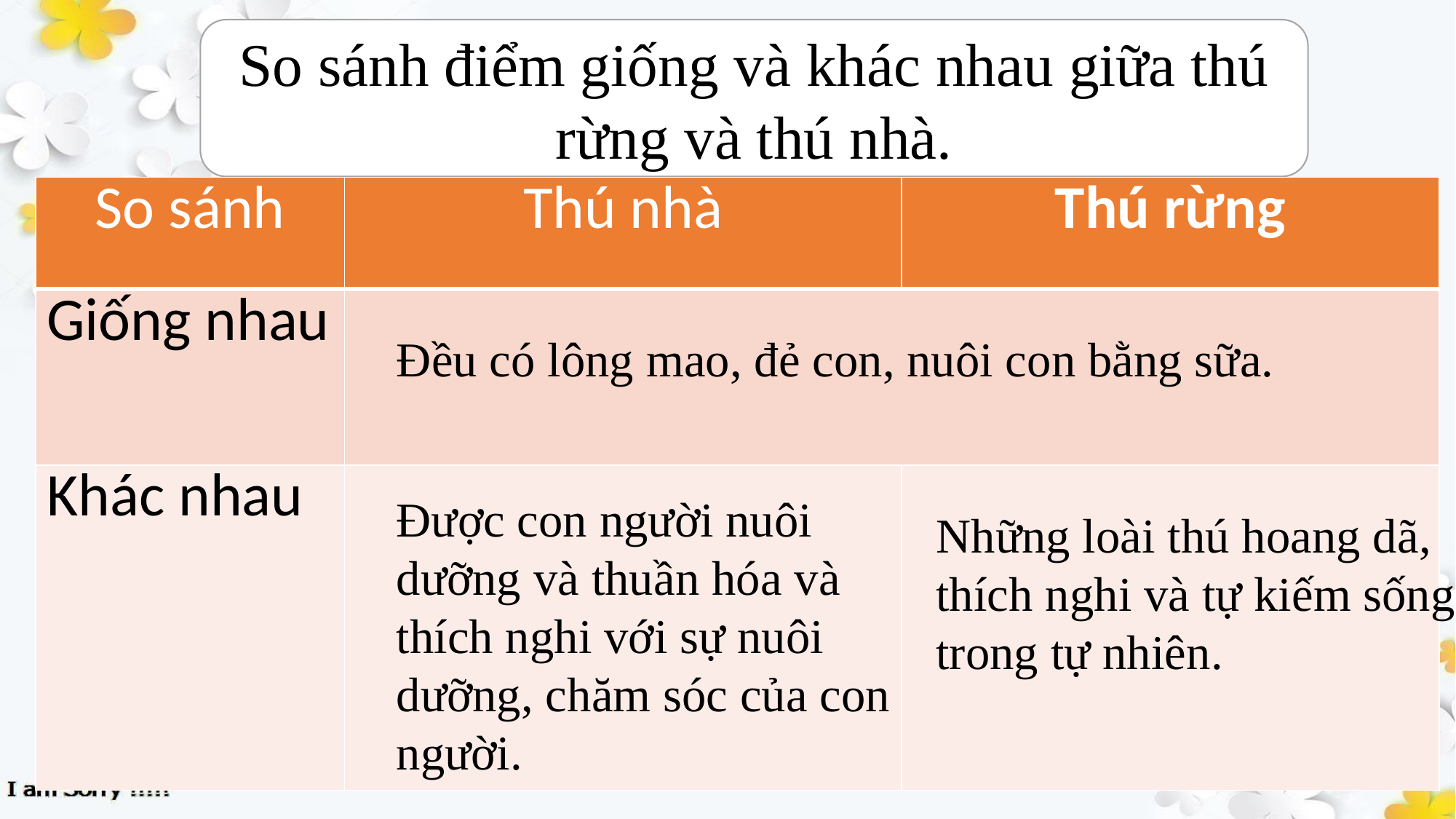

So sánh điểm giống và khác nhau giữa thú rừng và thú nhà.
| So sánh | Thú nhà | Thú rừng |
| --- | --- | --- |
| Giống nhau |  |  |
| Khác nhau |  |  |
Đều có lông mao, đẻ con, nuôi con bằng sữa.

Được con người nuôi dưỡng và thuần hóa và thích nghi với sự nuôi dưỡng, chăm sóc của con người.

Những loài thú hoang dã, thích nghi và tự kiếm sống trong tự nhiên.